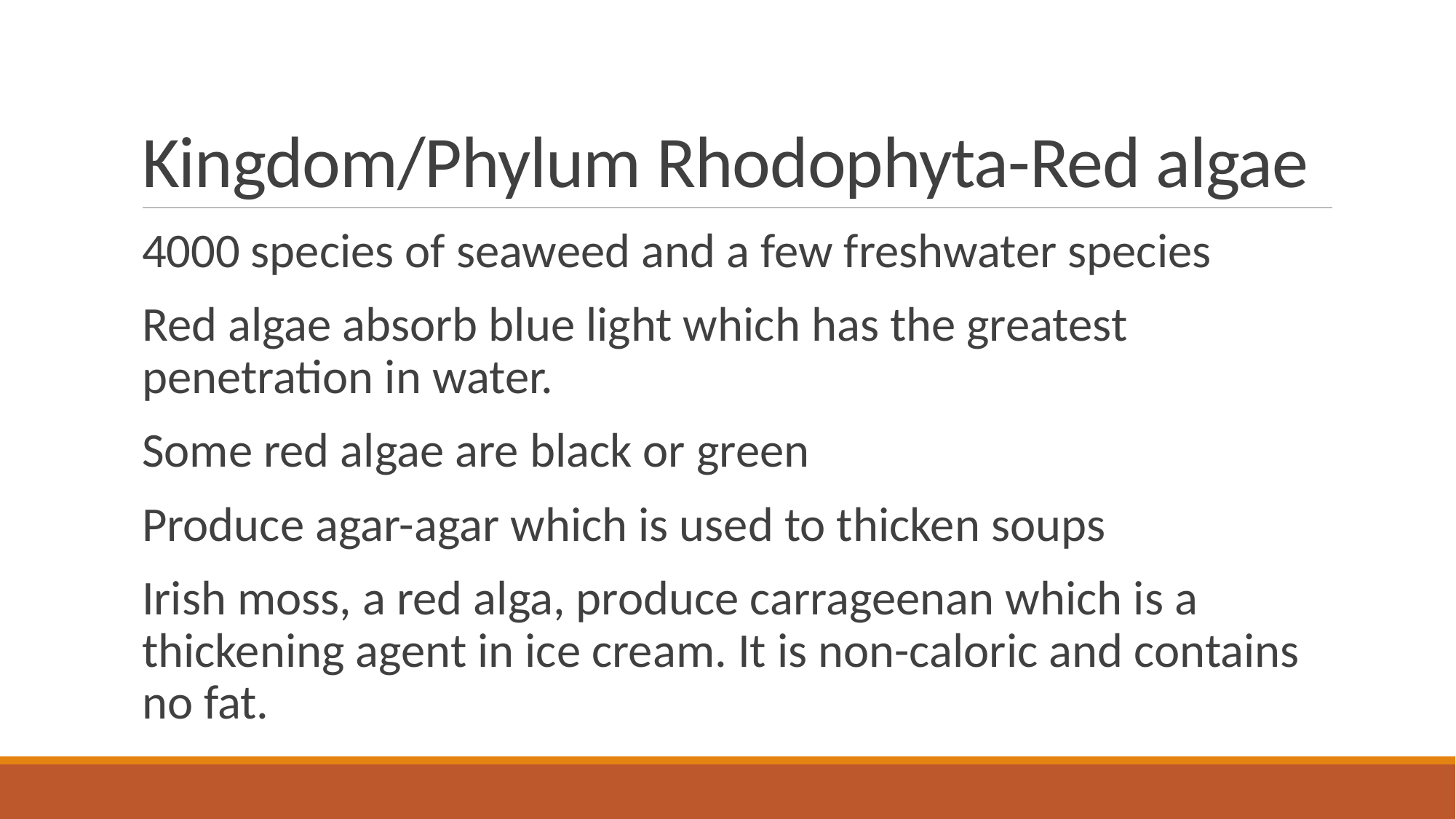

# Kingdom/Phylum Rhodophyta-Red algae
4000 species of seaweed and a few freshwater species
Red algae absorb blue light which has the greatest penetration in water.
Some red algae are black or green
Produce agar-agar which is used to thicken soups
Irish moss, a red alga, produce carrageenan which is a thickening agent in ice cream. It is non-caloric and contains no fat.